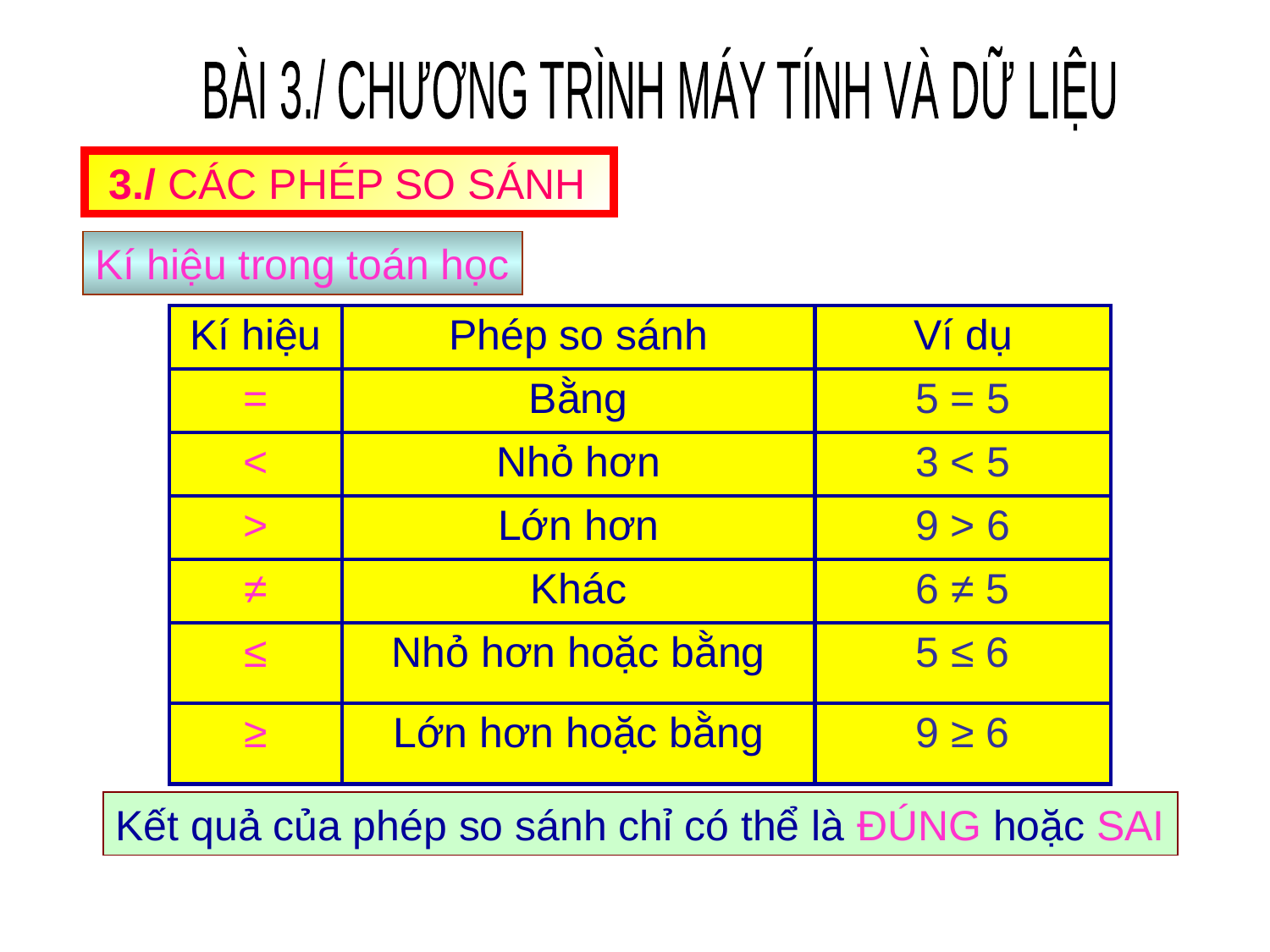

BÀI 3./ CHƯƠNG TRÌNH MÁY TÍNH VÀ DỮ LIỆU
 3./ CÁC PHÉP SO SÁNH
Kí hiệu trong toán học
| Kí hiệu | Phép so sánh | Ví dụ |
| --- | --- | --- |
| = | Bằng | 5 = 5 |
| < | Nhỏ hơn | 3 < 5 |
| > | Lớn hơn | 9 > 6 |
| ≠ | Khác | 6 ≠ 5 |
| ≤ | Nhỏ hơn hoặc bằng | 5 ≤ 6 |
| ≥ | Lớn hơn hoặc bằng | 9 ≥ 6 |
Kết quả của phép so sánh chỉ có thể là ĐÚNG hoặc SAI